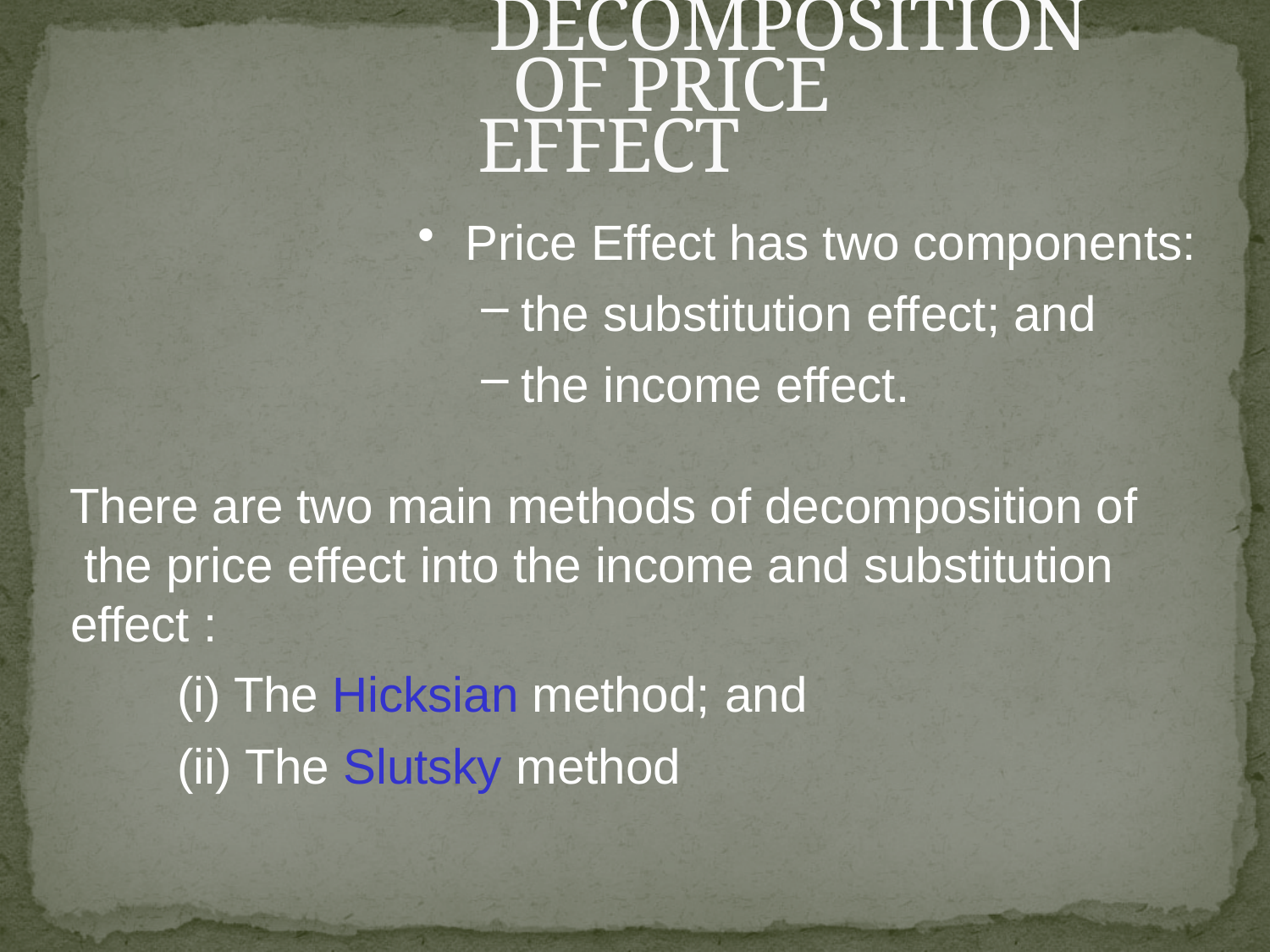

# DECOMPOSITION    OF PRICE EFFECT
Price Effect has two components:
the substitution effect; and
the income effect.

There are two main methods of decomposition of  the price effect into the income and substitution  effect :
The Hicksian method; and
The Slutsky method